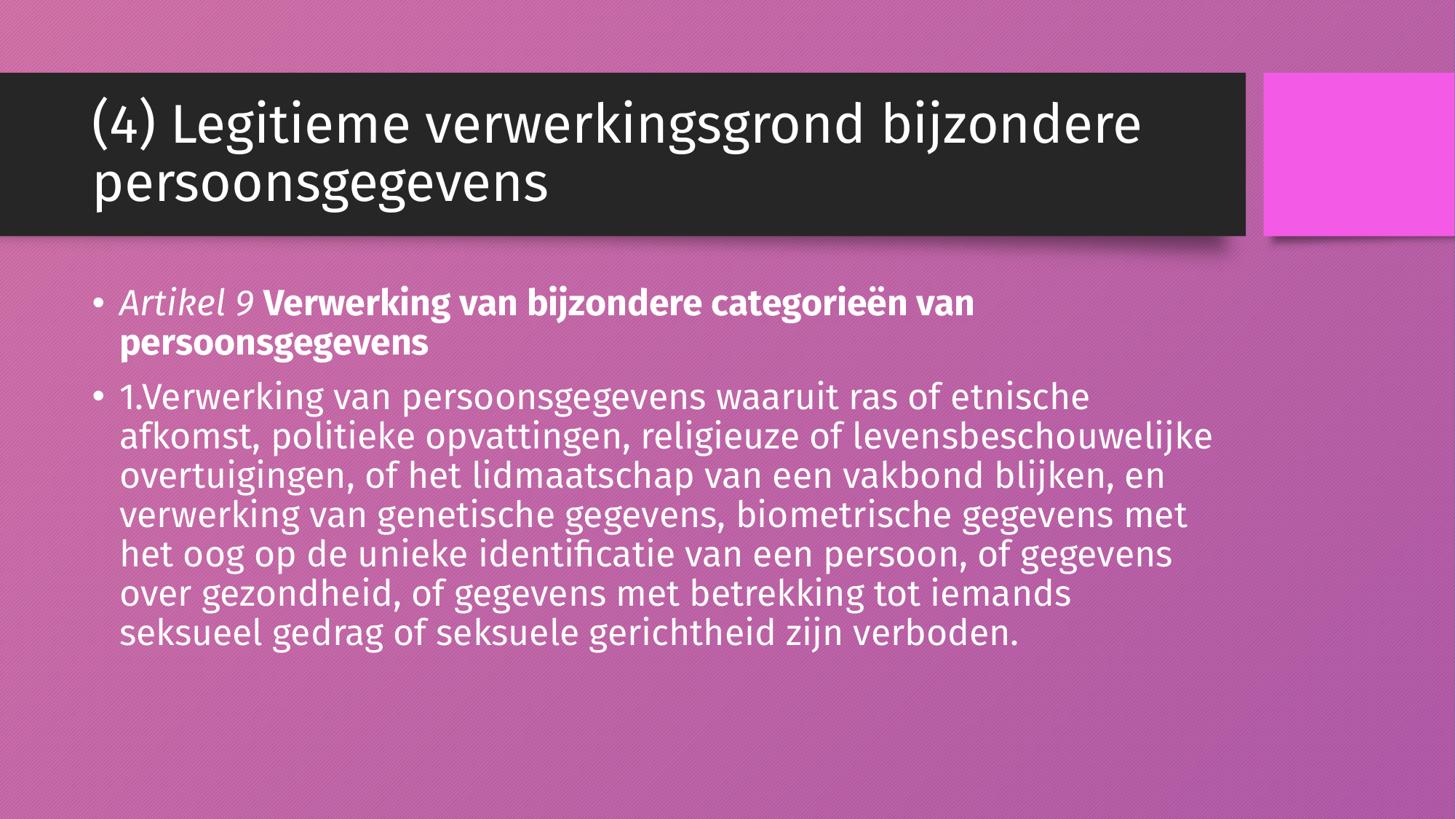

# (4) Legitieme verwerkingsgrond bijzondere persoonsgegevens
Artikel 9 Verwerking van bijzondere categorieën van persoonsgegevens
1.Verwerking van persoonsgegevens waaruit ras of etnische afkomst, politieke opvattingen, religieuze of levensbeschouwelijke overtuigingen, of het lidmaatschap van een vakbond blijken, en verwerking van genetische gegevens, biometrische gegevens met het oog op de unieke identificatie van een persoon, of gegevens over gezondheid, of gegevens met betrekking tot iemands seksueel gedrag of seksuele gerichtheid zijn verboden.